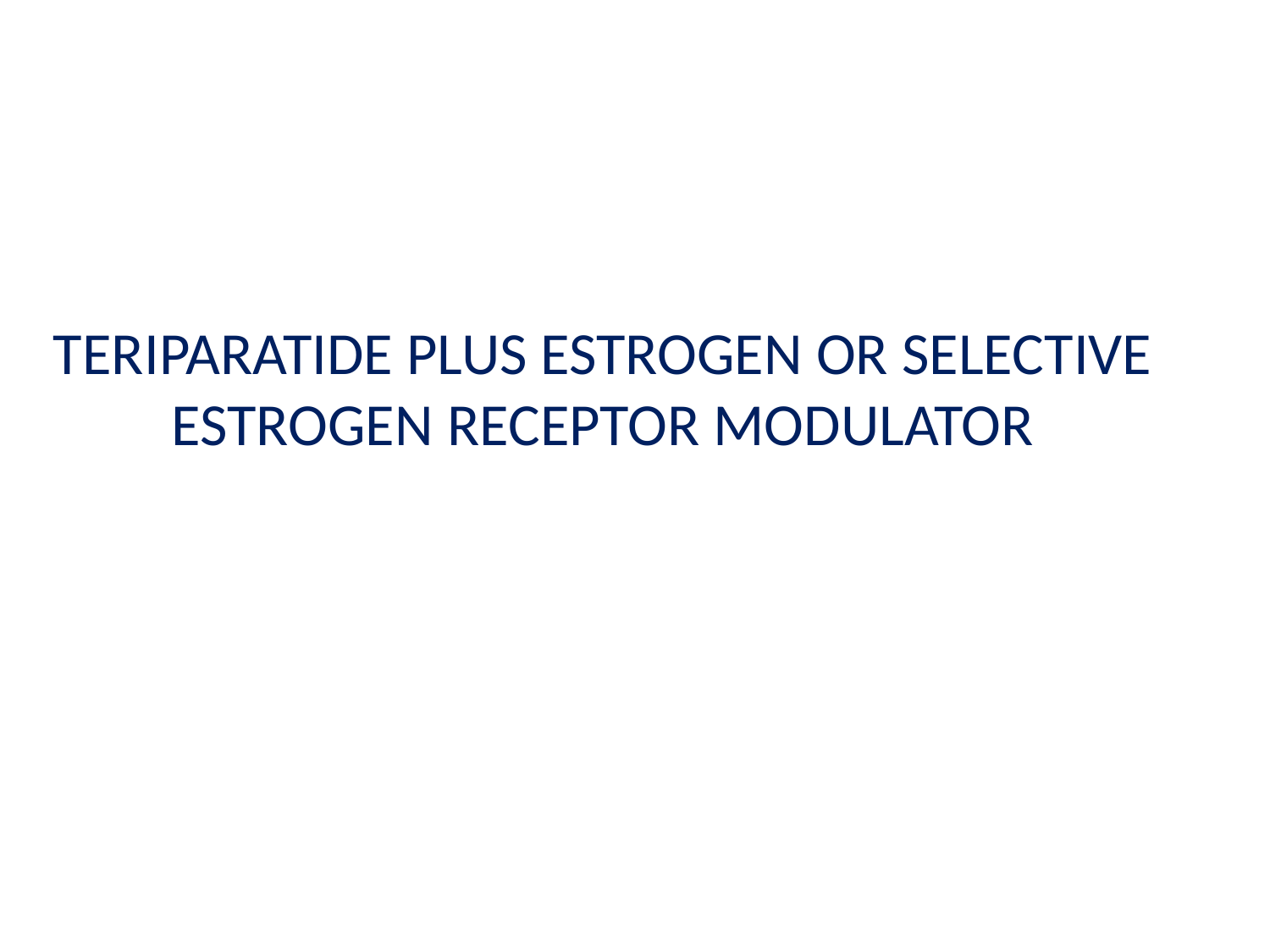

# TERIPARATIDE PLUS ESTROGEN OR SELECTIVE ESTROGEN RECEPTOR MODULATOR